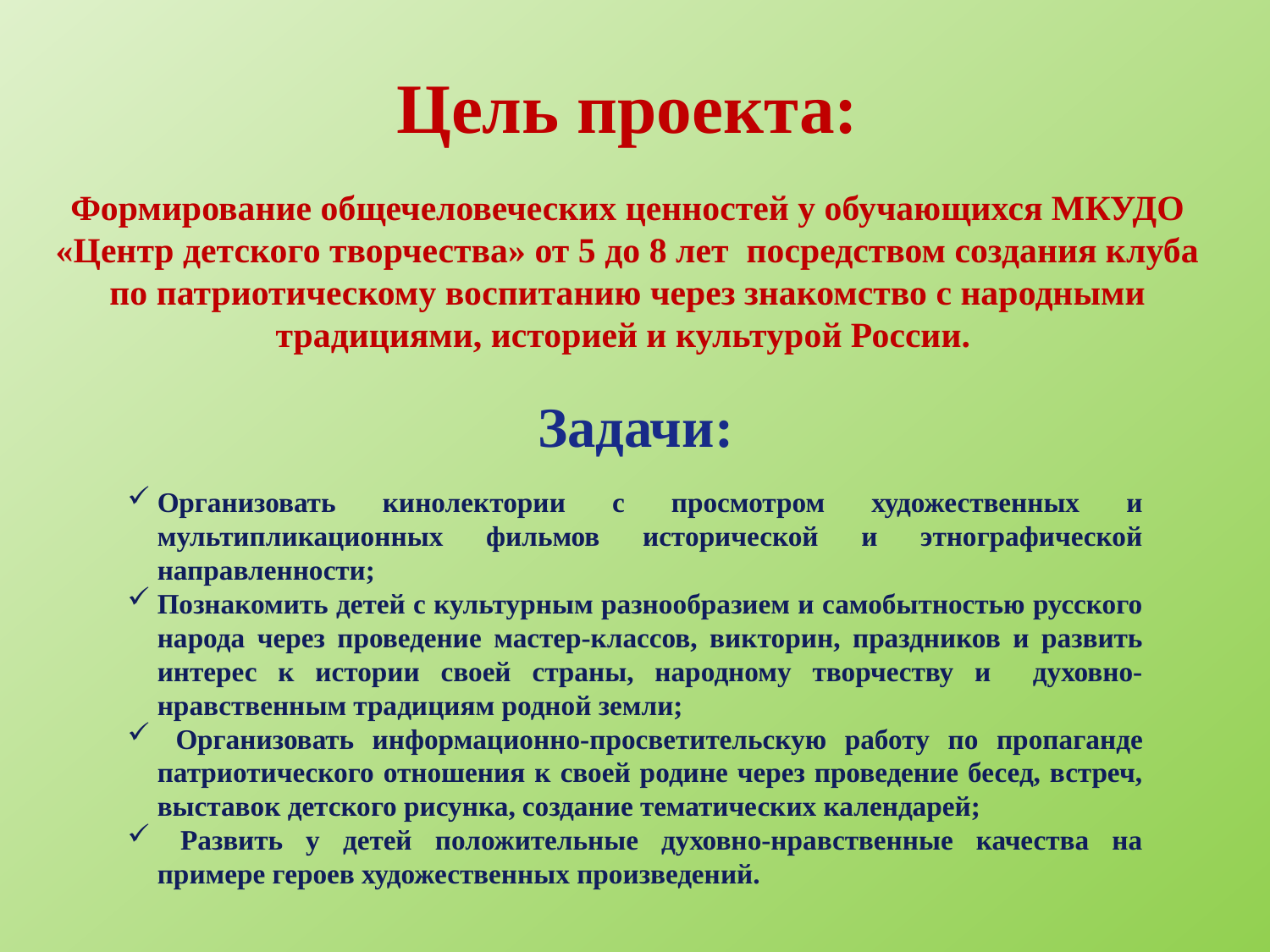

Цель проекта:

Формирование общечеловеческих ценностей у обучающихся МКУДО «Центр детского творчества» от 5 до 8 лет  посредством создания клуба по патриотическому воспитанию через знакомство с народными традициями, историей и культурой России.

Задачи:

Организовать кинолектории с просмотром художественных и мультипликационных фильмов исторической и этнографической направленности;
Познакомить детей с культурным разнообразием и самобытностью русского народа через проведение мастер-классов, викторин, праздников и развить интерес к истории своей страны, народному творчеству и  духовно-нравственным традициям родной земли;
 Организовать информационно-просветительскую работу по пропаганде патриотического отношения к своей родине через проведение бесед, встреч, выставок детского рисунка, создание тематических календарей;
 Развить у детей положительные духовно-нравственные качества на примере героев художественных произведений.